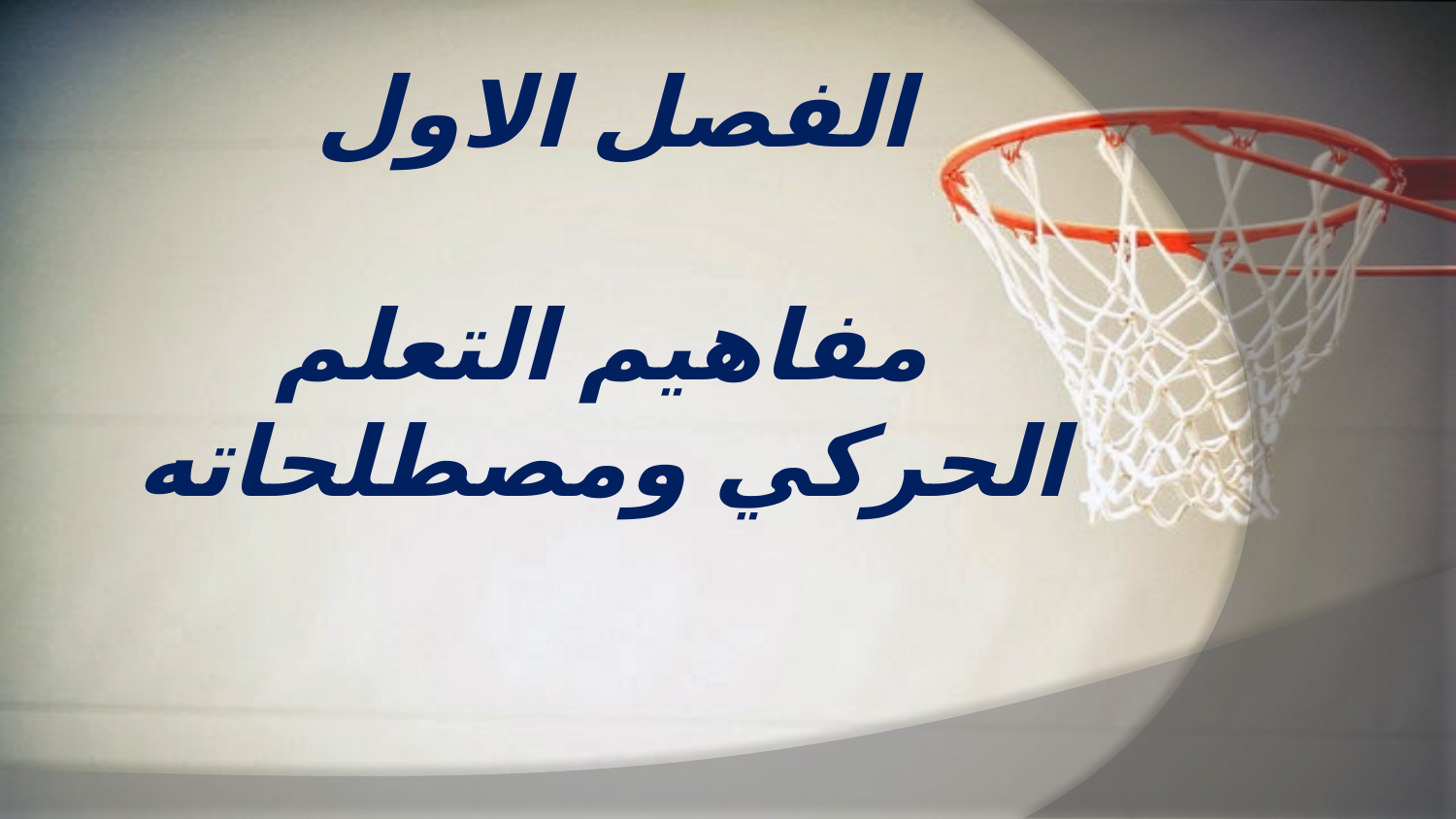

# الفصل الاول مفاهيم التعلم الحركي ومصطلحاته